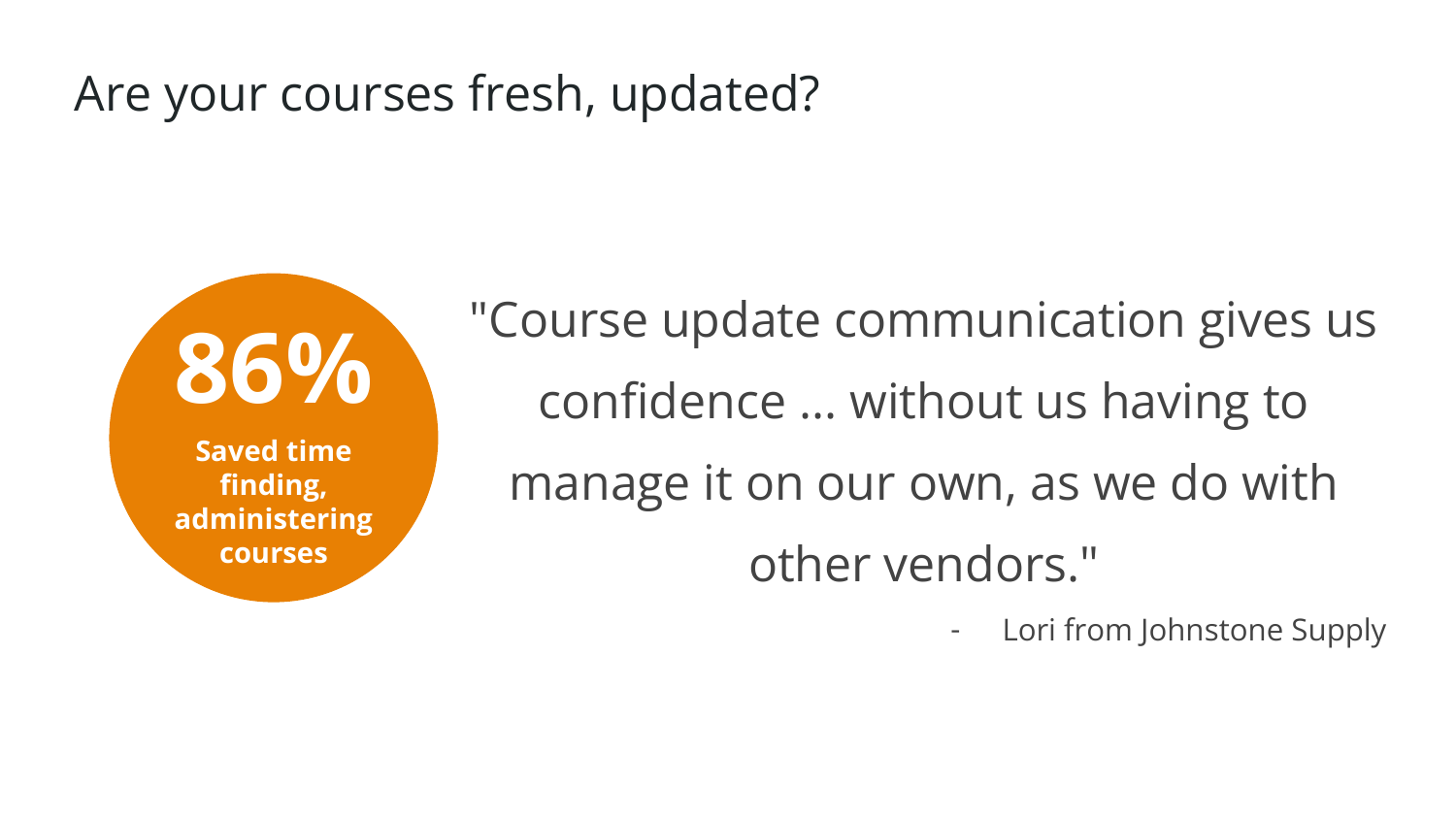

# Are your courses fresh, updated?
"Course update communication gives us confidence ... without us having to manage it on our own, as we do with other vendors."
Lori from Johnstone Supply

86%
Saved time finding, administering courses